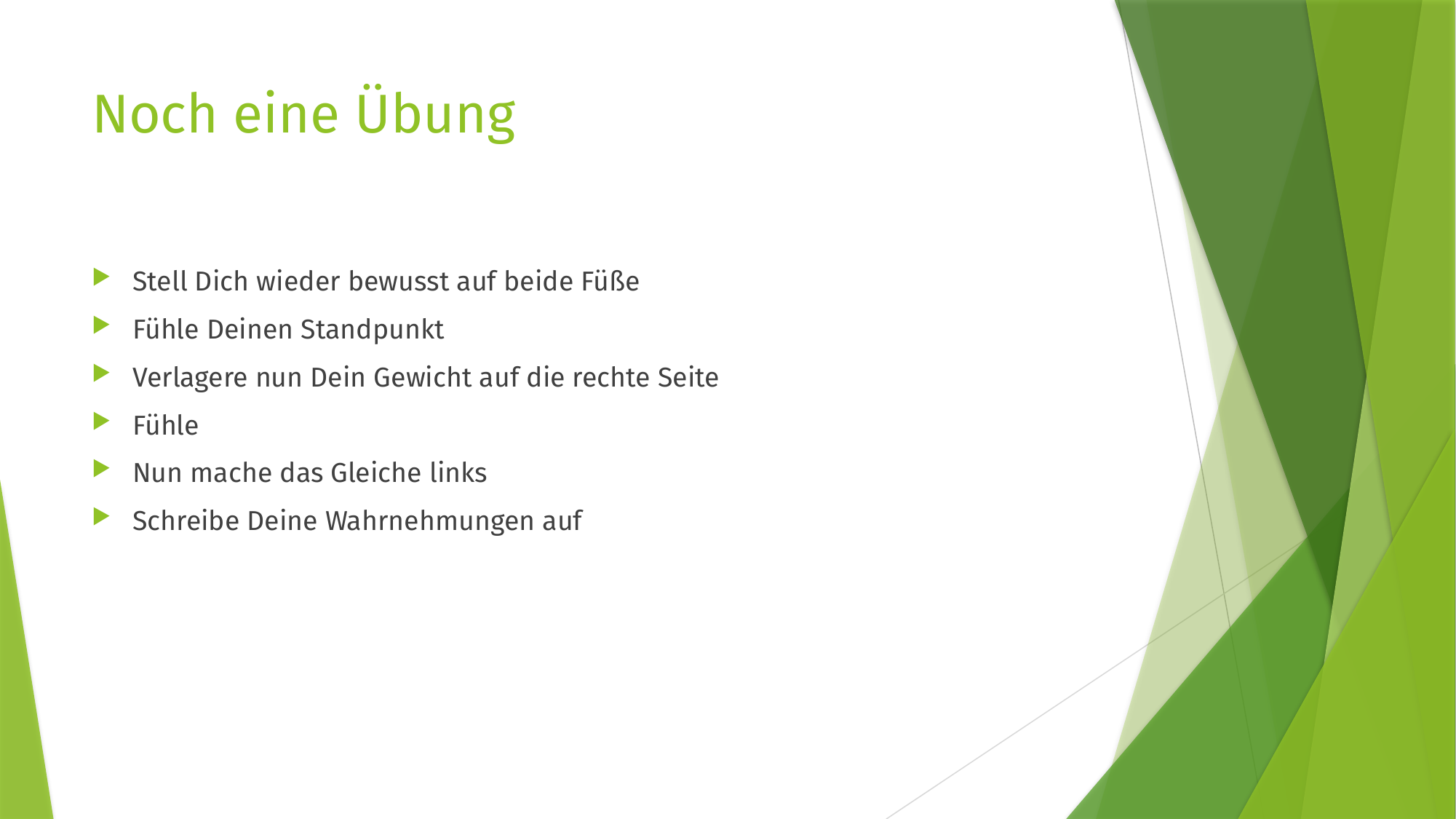

# Noch eine Übung
Stell Dich wieder bewusst auf beide Füße
Fühle Deinen Standpunkt
Verlagere nun Dein Gewicht auf die rechte Seite
Fühle
Nun mache das Gleiche links
Schreibe Deine Wahrnehmungen auf